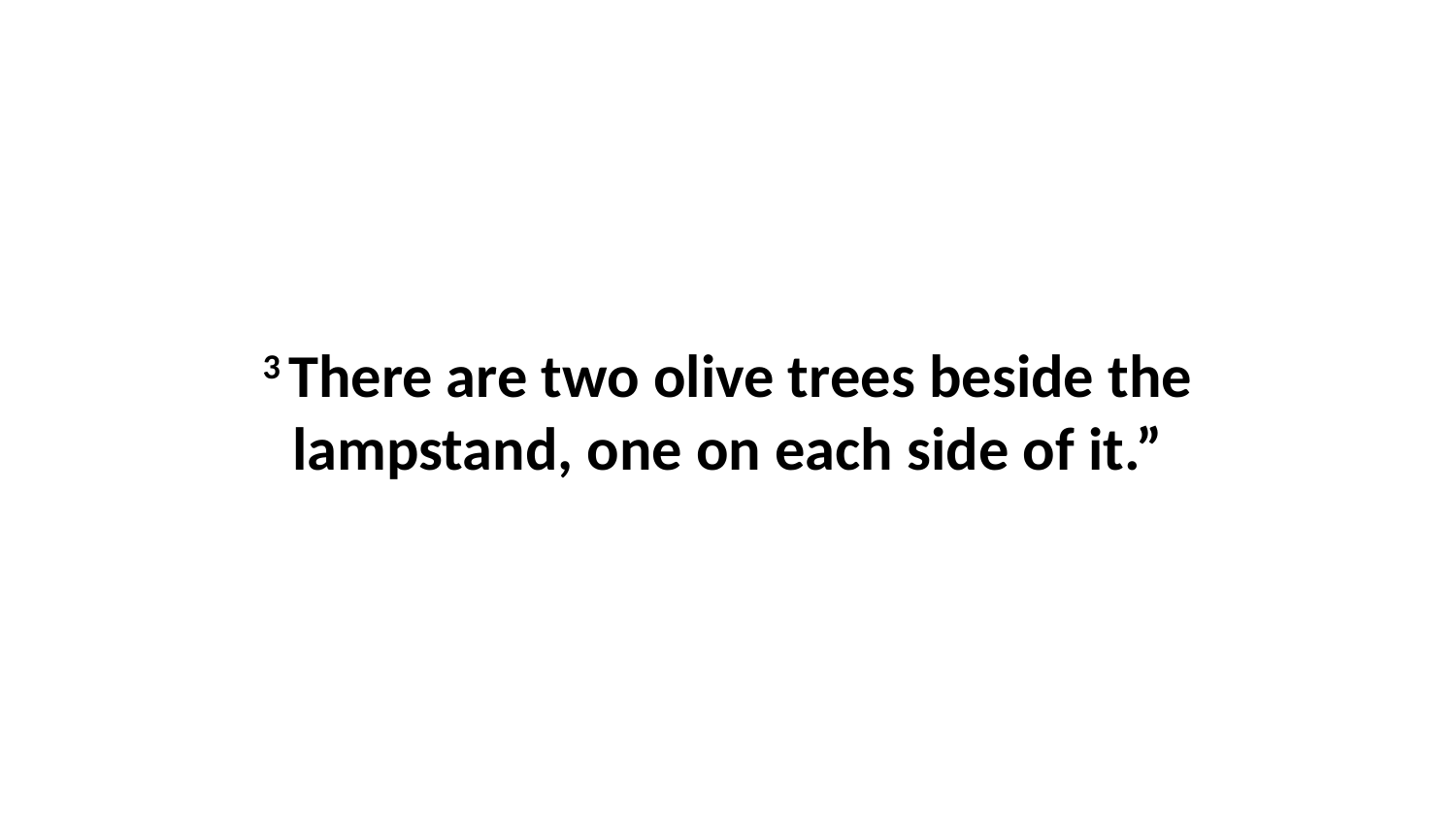

3 There are two olive trees beside the lampstand, one on each side of it.”